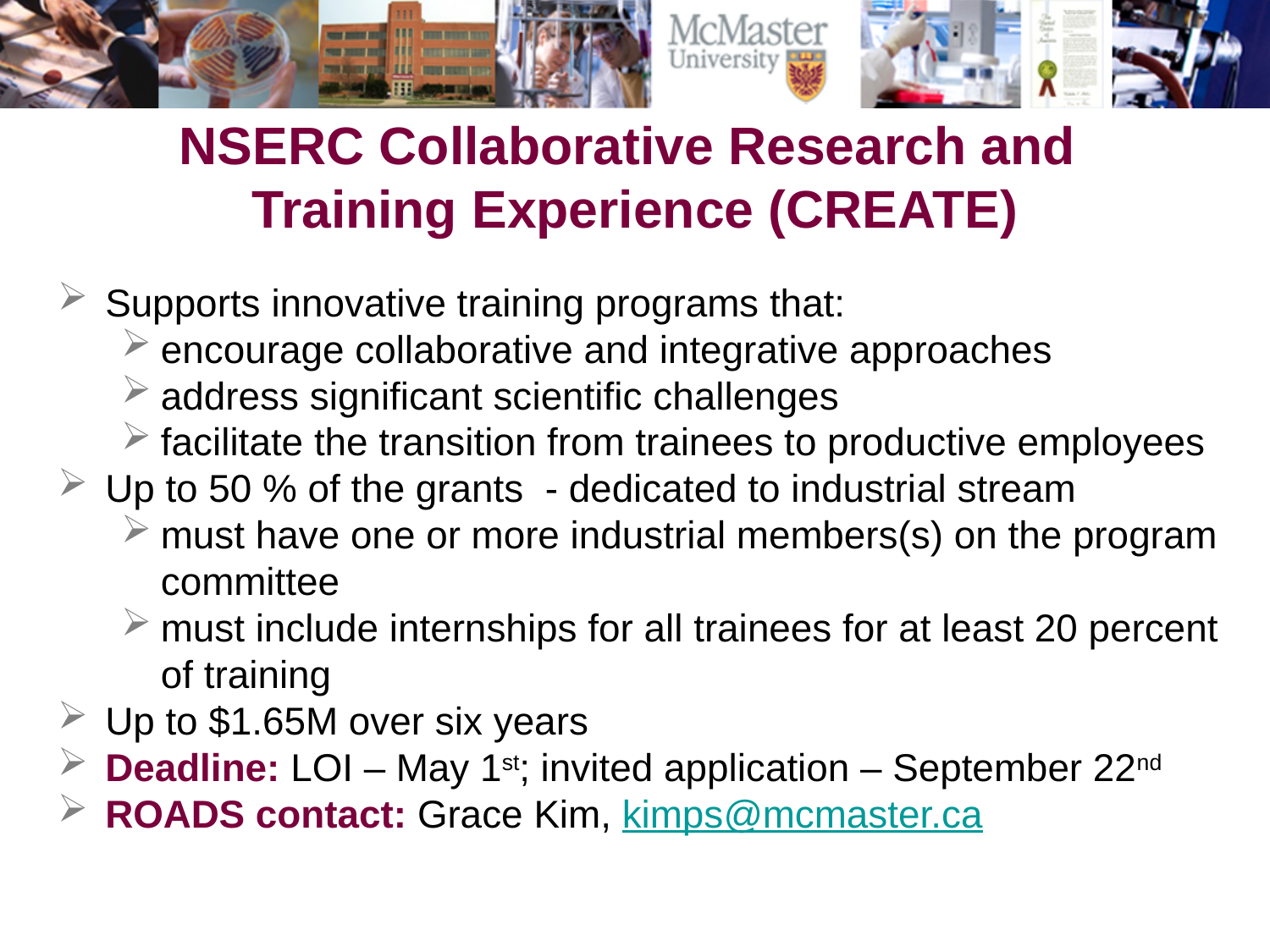

# NSERC Collaborative Research and Training Experience (CREATE)
Supports innovative training programs that:
encourage collaborative and integrative approaches
address significant scientific challenges
facilitate the transition from trainees to productive employees
Up to 50 % of the grants  - dedicated to industrial stream
must have one or more industrial members(s) on the program committee
must include internships for all trainees for at least 20 percent of training
Up to $1.65M over six years
Deadline: LOI – May 1st; invited application – September 22nd
ROADS contact: Grace Kim, kimps@mcmaster.ca